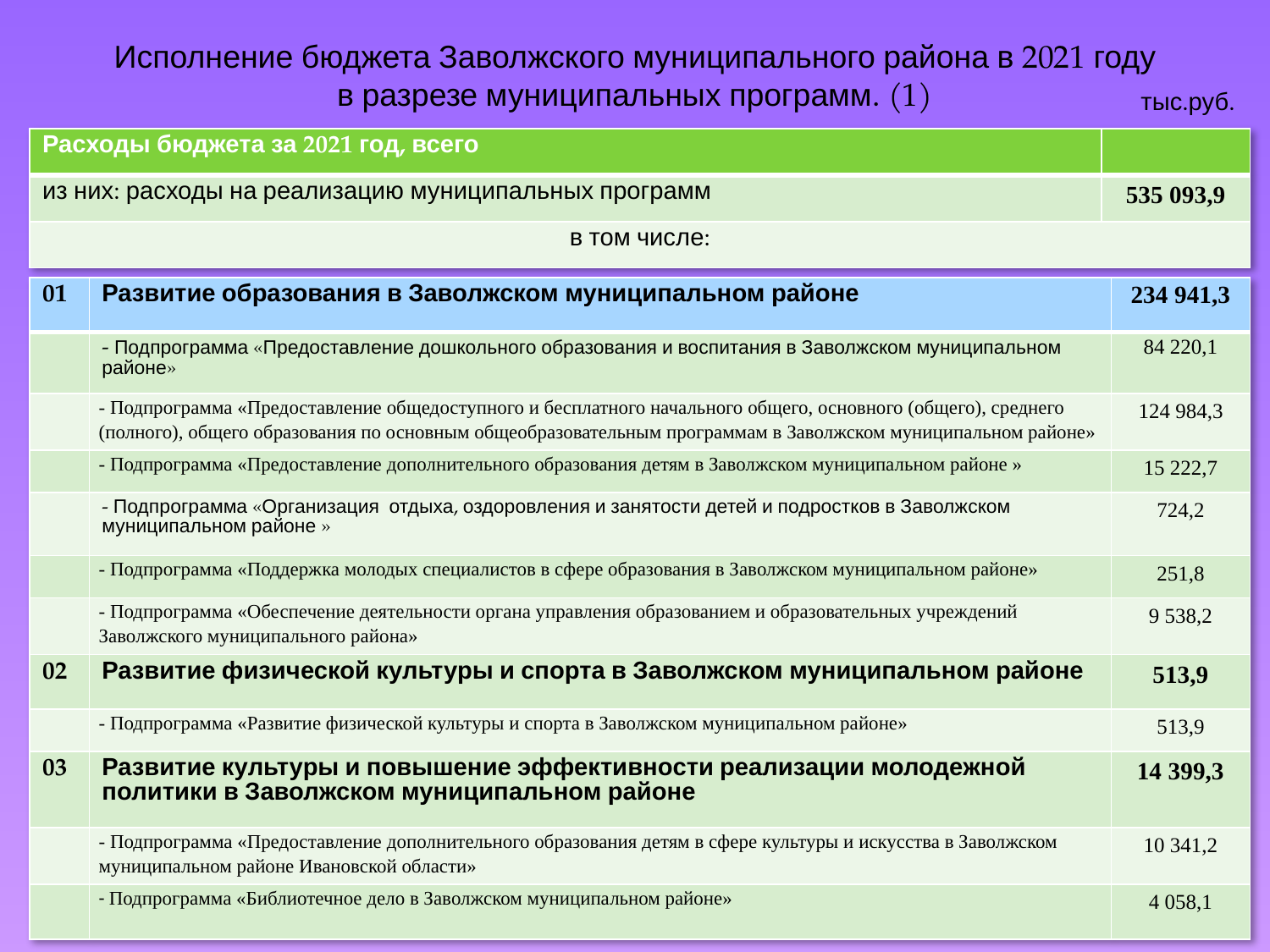

Исполнение бюджета Заволжского муниципального района в 2021 году
в разрезе муниципальных программ. (1)
тыс.руб.
| Расходы бюджета за 2021 год, всего |  |
| --- | --- |
| из них: расходы на реализацию муниципальных программ | 535 093,9 |
| в том числе: |  |
| 01 | Развитие образования в Заволжском муниципальном районе | 234 941,3 |
| --- | --- | --- |
|  | - Подпрограмма «Предоставление дошкольного образования и воспитания в Заволжском муниципальном районе» | 84 220,1 |
|  | - Подпрограмма «Предоставление общедоступного и бесплатного начального общего, основного (общего), среднего (полного), общего образования по основным общеобразовательным программам в Заволжском муниципальном районе» | 124 984,3 |
|  | - Подпрограмма «Предоставление дополнительного образования детям в Заволжском муниципальном районе » | 15 222,7 |
|  | - Подпрограмма «Организация отдыха, оздоровления и занятости детей и подростков в Заволжском муниципальном районе » | 724,2 |
|  | - Подпрограмма «Поддержка молодых специалистов в сфере образования в Заволжском муниципальном районе» | 251,8 |
|  | - Подпрограмма «Обеспечение деятельности органа управления образованием и образовательных учреждений Заволжского муниципального района» | 9 538,2 |
| 02 | Развитие физической культуры и спорта в Заволжском муниципальном районе | 513,9 |
|  | - Подпрограмма «Развитие физической культуры и спорта в Заволжском муниципальном районе» | 513,9 |
| 03 | Развитие культуры и повышение эффективности реализации молодежной политики в Заволжском муниципальном районе | 14 399,3 |
|  | - Подпрограмма «Предоставление дополнительного образования детям в сфере культуры и искусства в Заволжском муниципальном районе Ивановской области» | 10 341,2 |
|  | - Подпрограмма «Библиотечное дело в Заволжском муниципальном районе» | 4 058,1 |